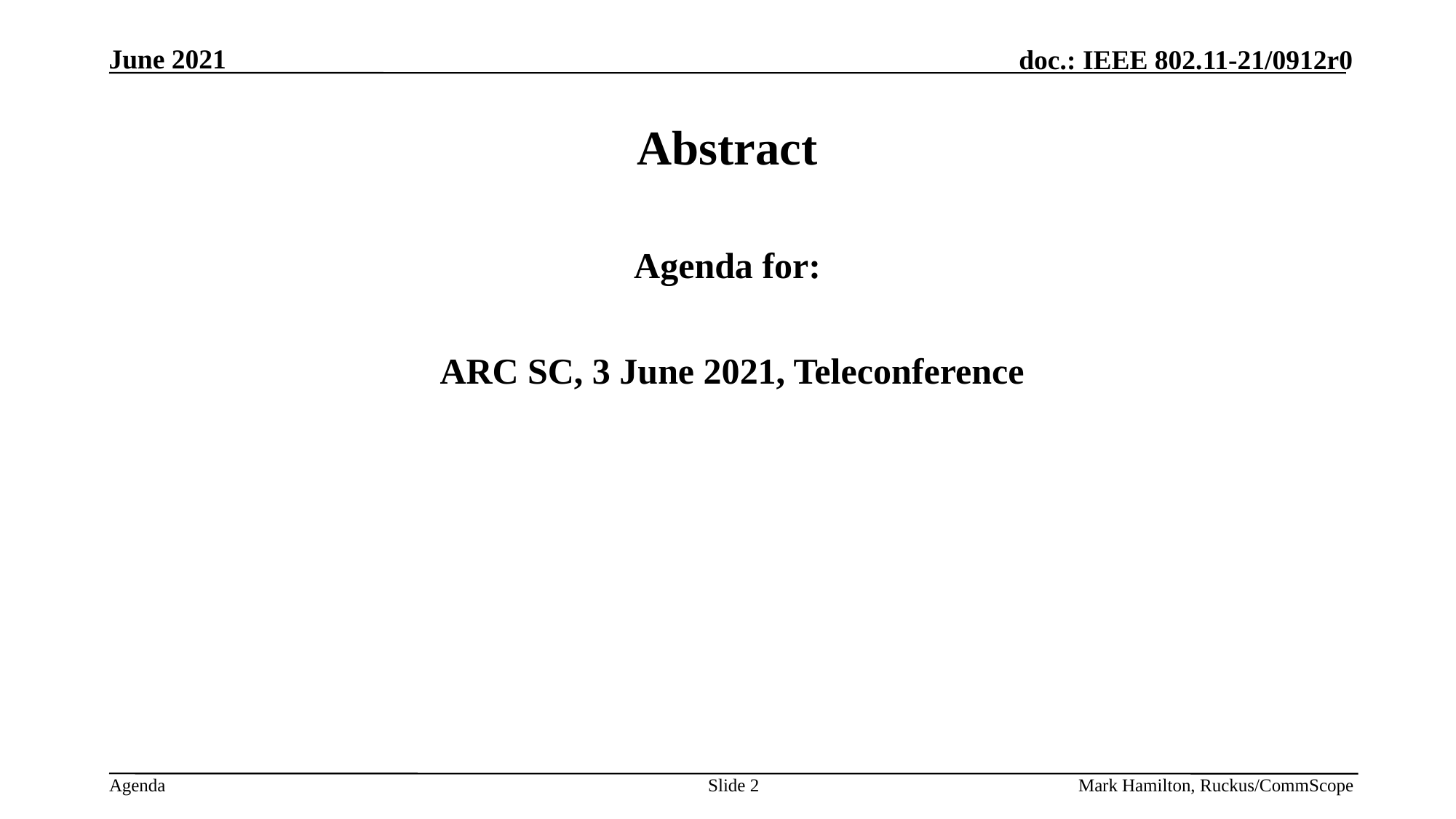

# Abstract
Agenda for:

 ARC SC, 3 June 2021, Teleconference
Slide 2